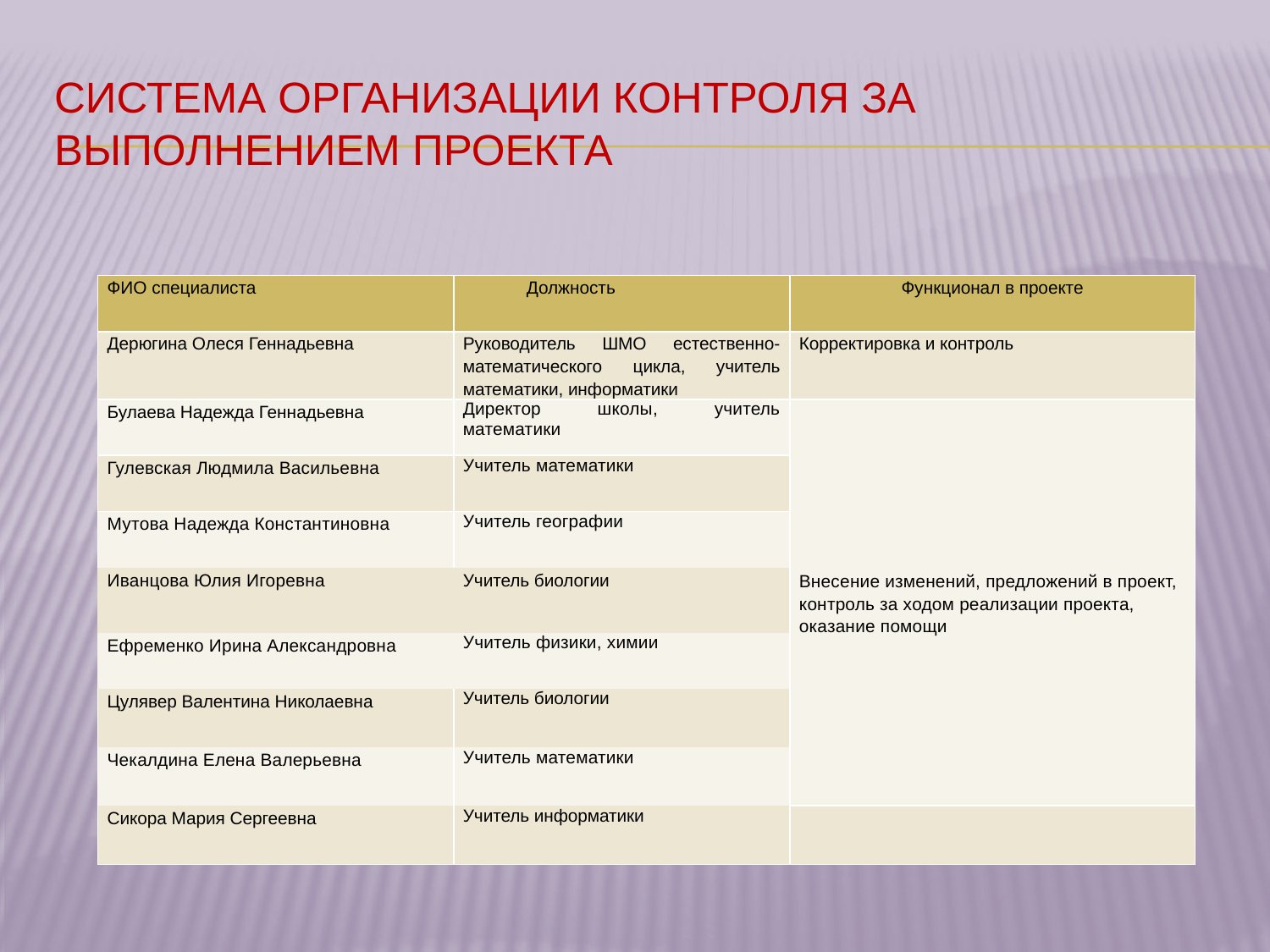

# Система организации контроля за выполнением проекта
| ФИО специалиста | Должность | Функционал в проекте |
| --- | --- | --- |
| Дерюгина Олеся Геннадьевна | Руководитель ШМО естественно- математического цикла, учитель математики, информатики | Корректировка и контроль |
| Булаева Надежда Геннадьевна | Директор школы, учитель математики | Внесение изменений, предложений в проект, контроль за ходом реализации проекта, оказание помощи |
| Гулевская Людмила Васильевна | Учитель математики |  |
| Мутова Надежда Константиновна | Учитель географии |  |
| Иванцова Юлия Игоревна | Учитель биологии |  |
| Ефременко Ирина Александровна | Учитель физики, химии |  |
| Цулявер Валентина Николаевна | Учитель биологии |  |
| Чекалдина Елена Валерьевна | Учитель математики |  |
| Сикора Мария Сергеевна | Учитель информатики |  |